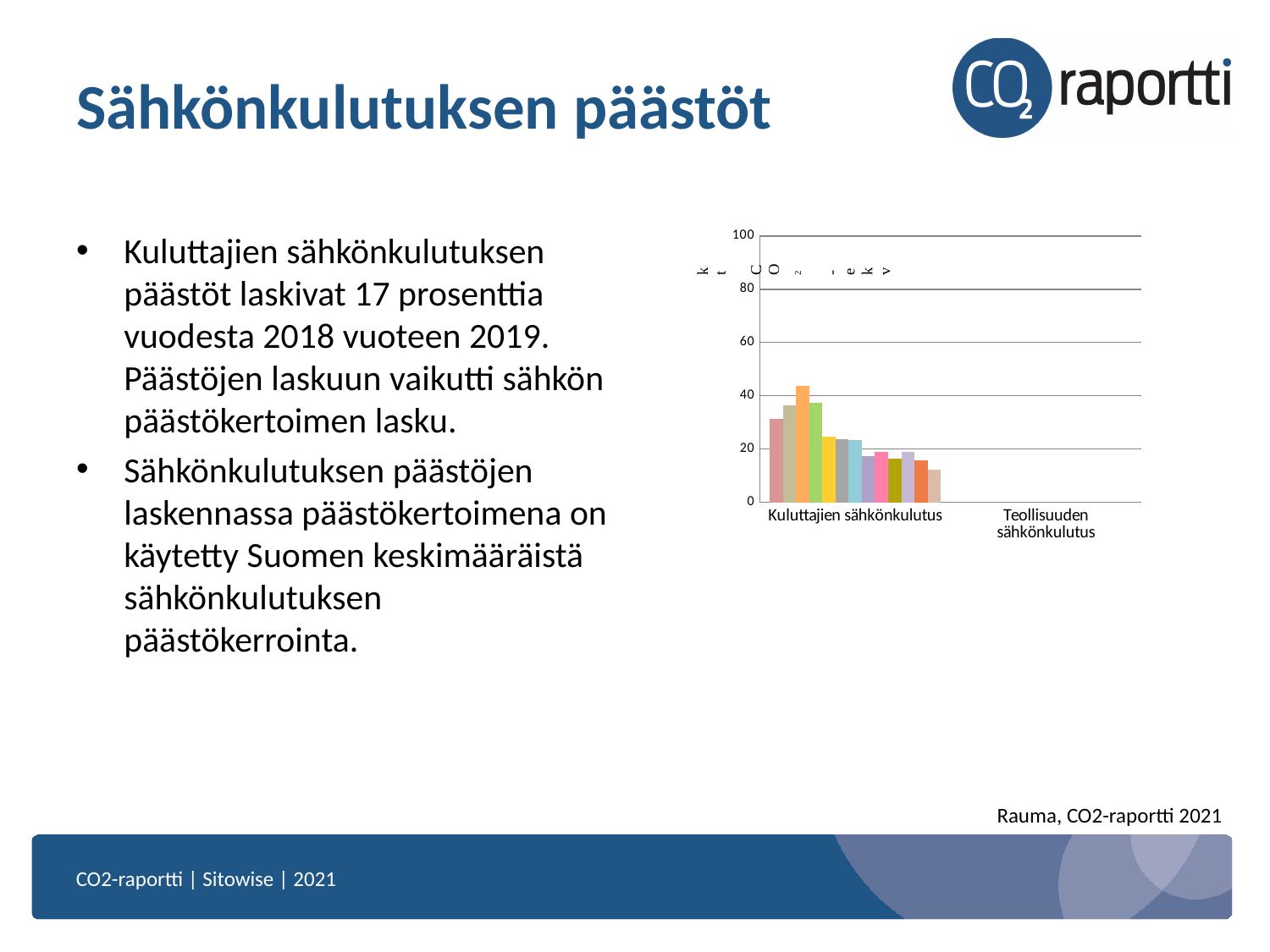

# Sähkönkulutuksen päästöt

[unsupported chart]

Kuluttajien sähkönkulutuksen päästöt laskivat 17 prosenttia vuodesta 2018 vuoteen 2019. Päästöjen laskuun vaikutti sähkön päästökertoimen lasku.
Sähkönkulutuksen päästöjen laskennassa päästökertoimena on käytetty Suomen keskimääräistä sähkönkulutuksen päästökerrointa.
Rauma, CO2-raportti 2021